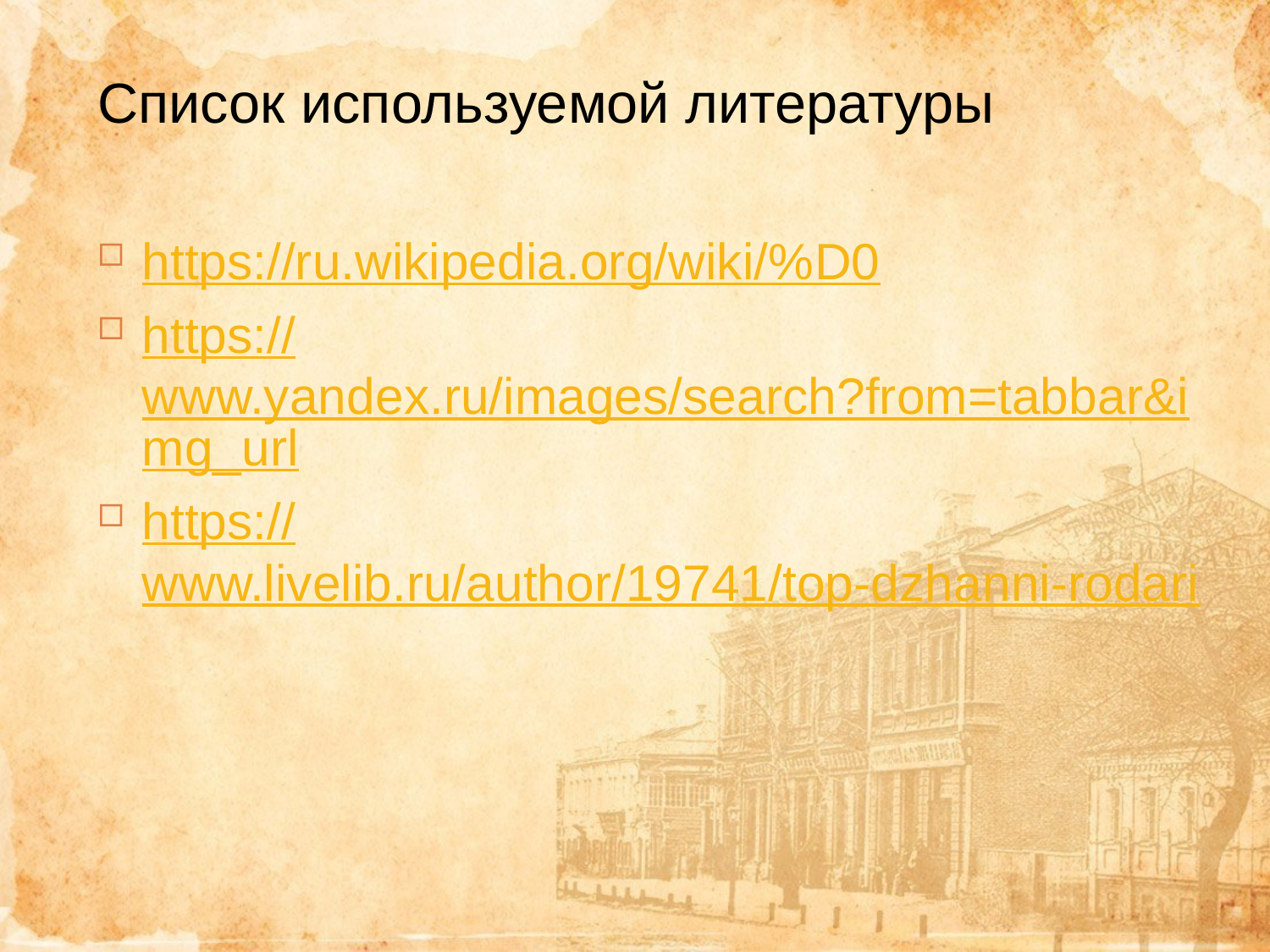

# Список используемой литературы
https://ru.wikipedia.org/wiki/%D0
https://www.yandex.ru/images/search?from=tabbar&img_url
https://www.livelib.ru/author/19741/top-dzhanni-rodari